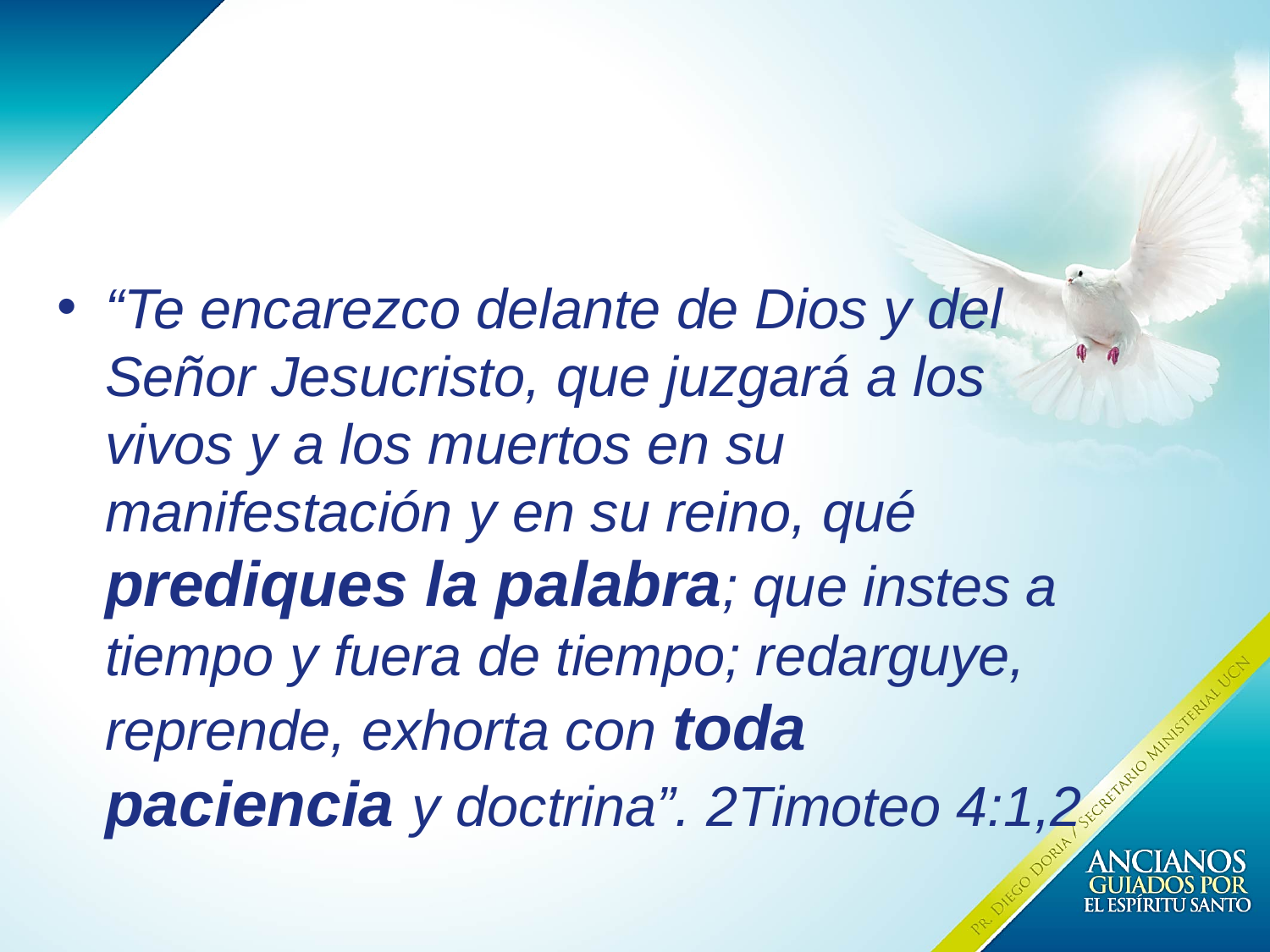

“Te encarezco delante de Dios y del Señor Jesucristo, que juzgará a los vivos y a los muertos en su manifestación y en su reino, qué prediques la palabra; que instes a tiempo y fuera de tiempo; redarguye, reprende, exhorta con toda paciencia y doctrina”. 2Timoteo 4:1,2